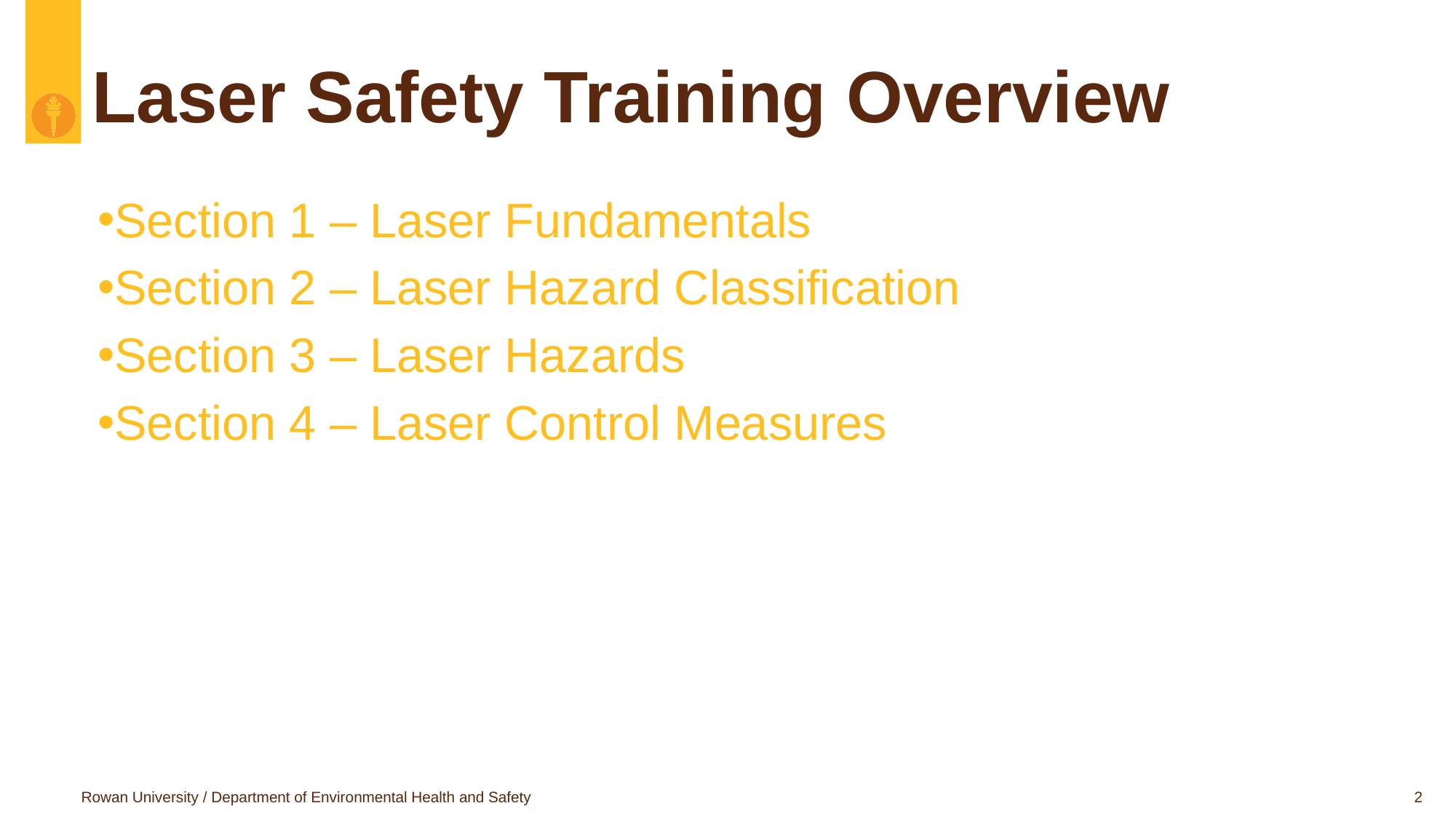

# Laser Safety Training Overview
Section 1 – Laser Fundamentals
Section 2 – Laser Hazard Classification
Section 3 – Laser Hazards
Section 4 – Laser Control Measures
Rowan University / Department of Environmental Health and Safety
2